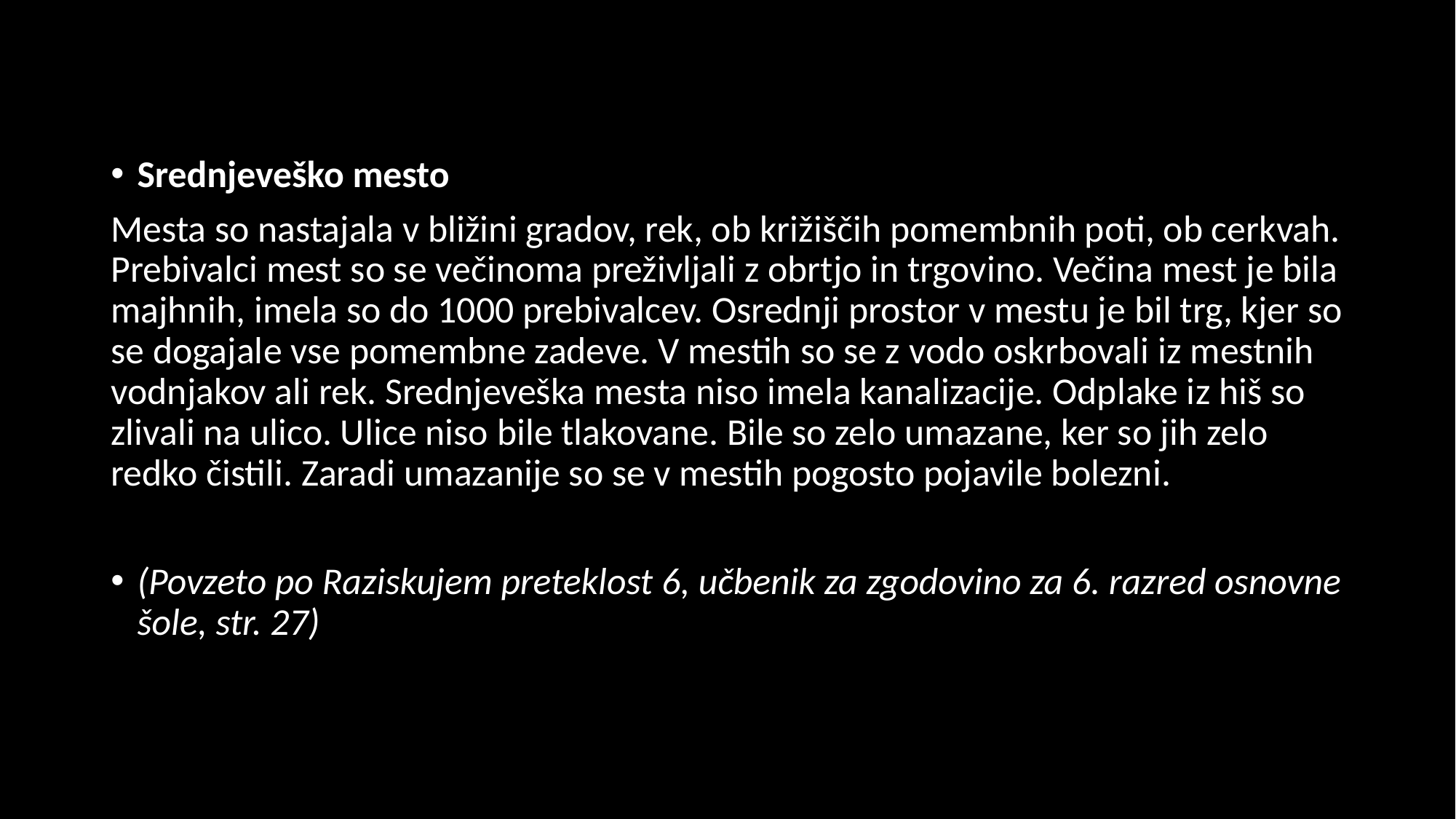

#
Srednjeveško mesto
Mesta so nastajala v bližini gradov, rek, ob križiščih pomembnih poti, ob cerkvah. Prebivalci mest so se večinoma preživljali z obrtjo in trgovino. Večina mest je bila majhnih, imela so do 1000 prebivalcev. Osrednji prostor v mestu je bil trg, kjer so se dogajale vse pomembne zadeve. V mestih so se z vodo oskrbovali iz mestnih vodnjakov ali rek. Srednjeveška mesta niso imela kanalizacije. Odplake iz hiš so zlivali na ulico. Ulice niso bile tlakovane. Bile so zelo umazane, ker so jih zelo redko čistili. Zaradi umazanije so se v mestih pogosto pojavile bolezni.

(Povzeto po Raziskujem preteklost 6, učbenik za zgodovino za 6. razred osnovne šole, str. 27)